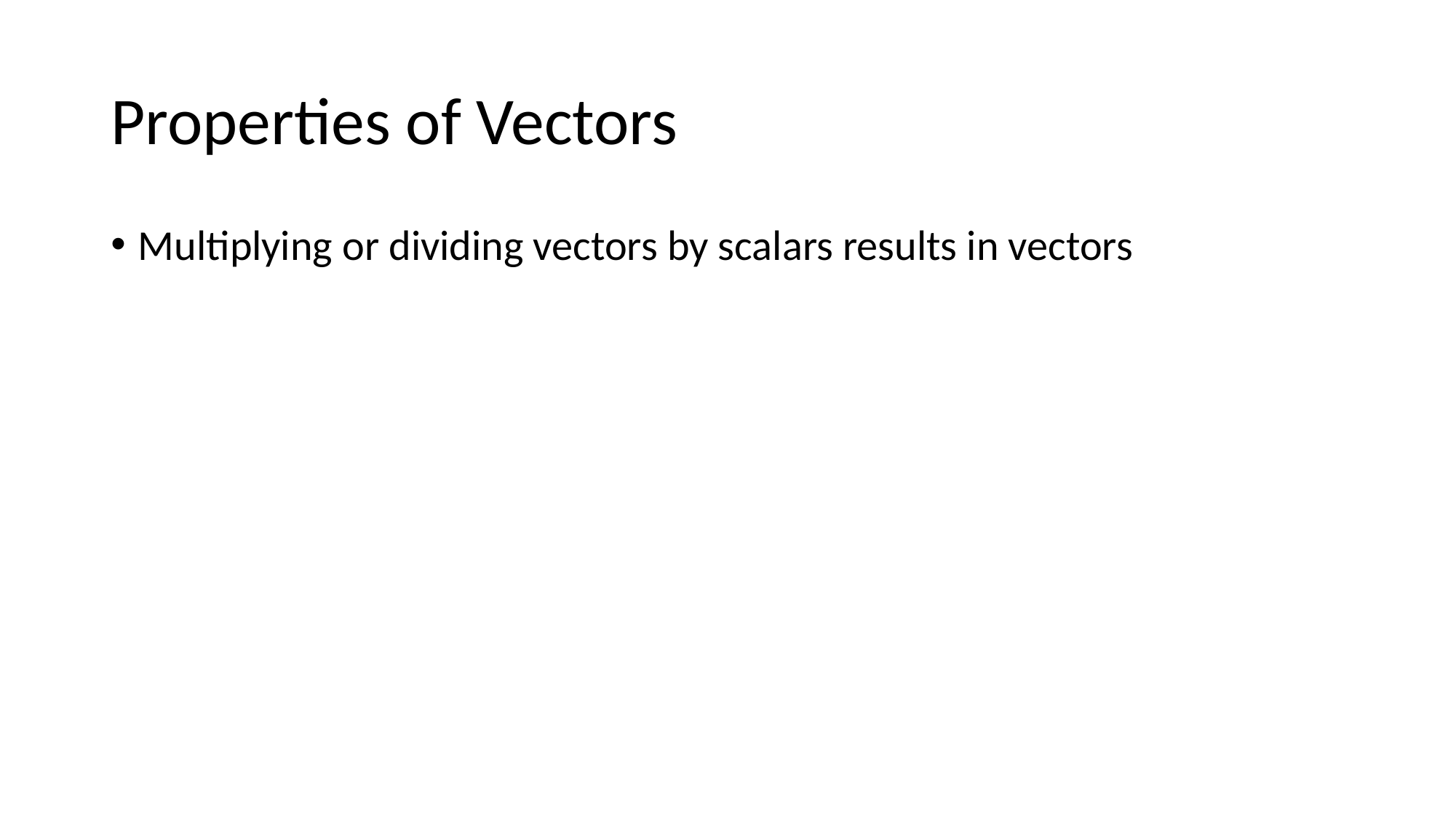

# Properties of Vectors
Multiplying or dividing vectors by scalars results in vectors